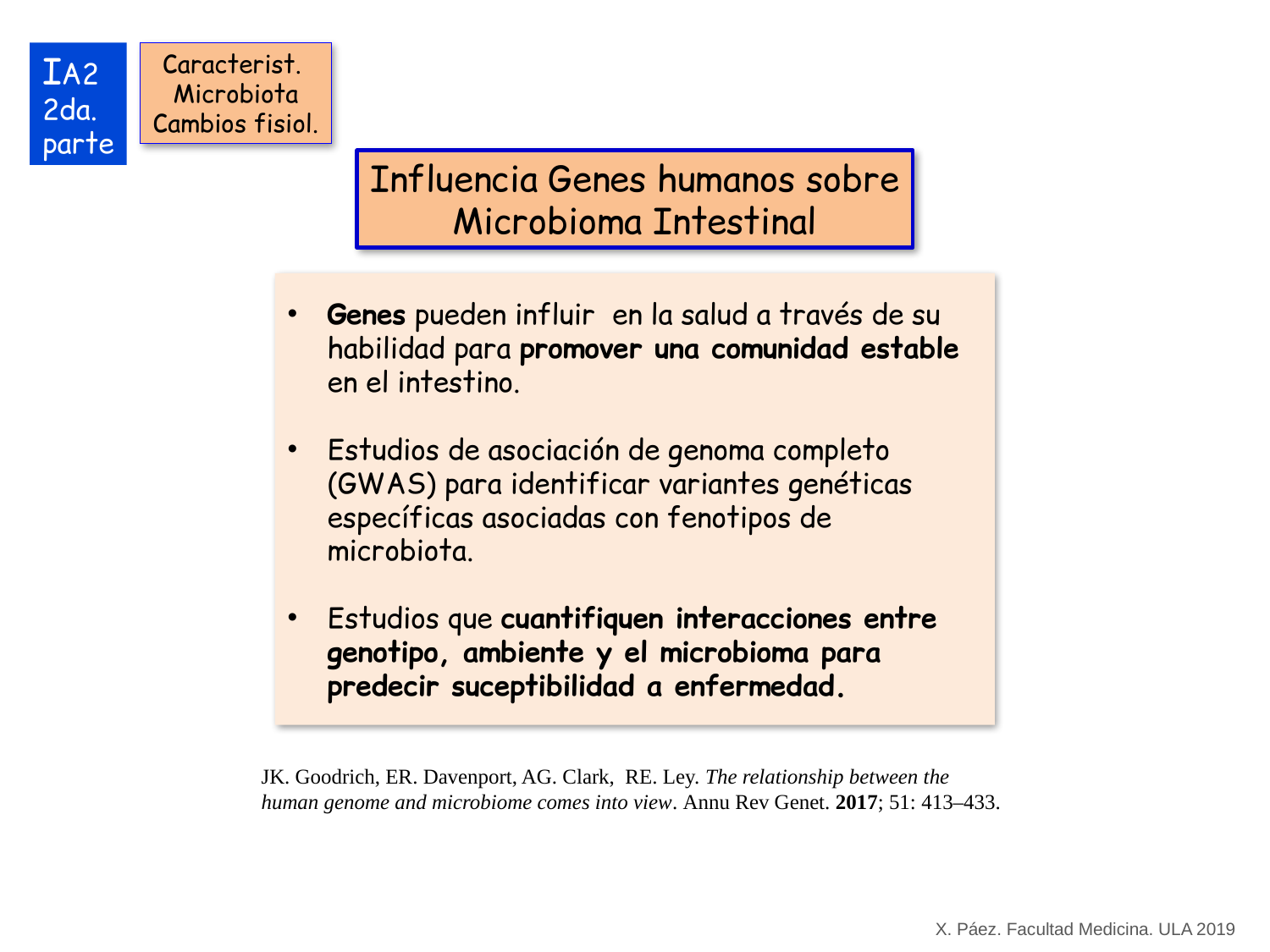

IA2
2da.
parte
Caracterist.
Microbiota
Cambios fisiol.
Influencia Genes humanos sobre Microbioma Intestinal

Genes pueden influir  en la salud a través de su habilidad para promover una comunidad estable en el intestino.

Estudios de asociación de genoma completo (GWAS) para identificar variantes genéticas específicas asociadas con fenotipos de microbiota.

Estudios que cuantifiquen interacciones entre genotipo, ambiente y el microbioma para predecir suceptibilidad a enfermedad.

JK. Goodrich, ER. Davenport, AG. Clark,  RE. Ley. The relationship between the human genome and microbiome comes into view. Annu Rev Genet. 2017; 51: 413–433.
X. Páez. Facultad Medicina. ULA 2019